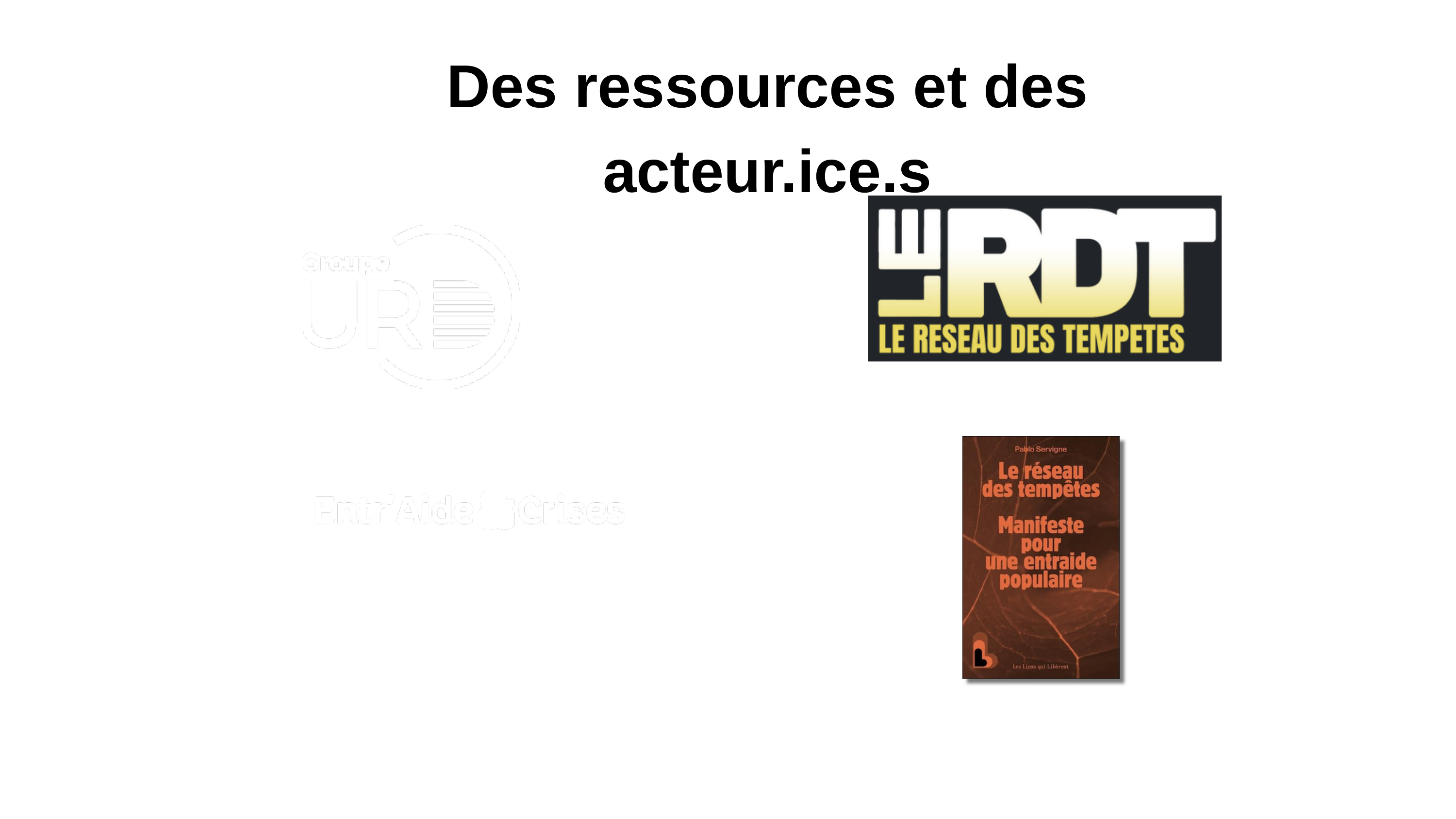

Des ressources et des acteur.ice.s

lereseaudestempetes.org

URD.org